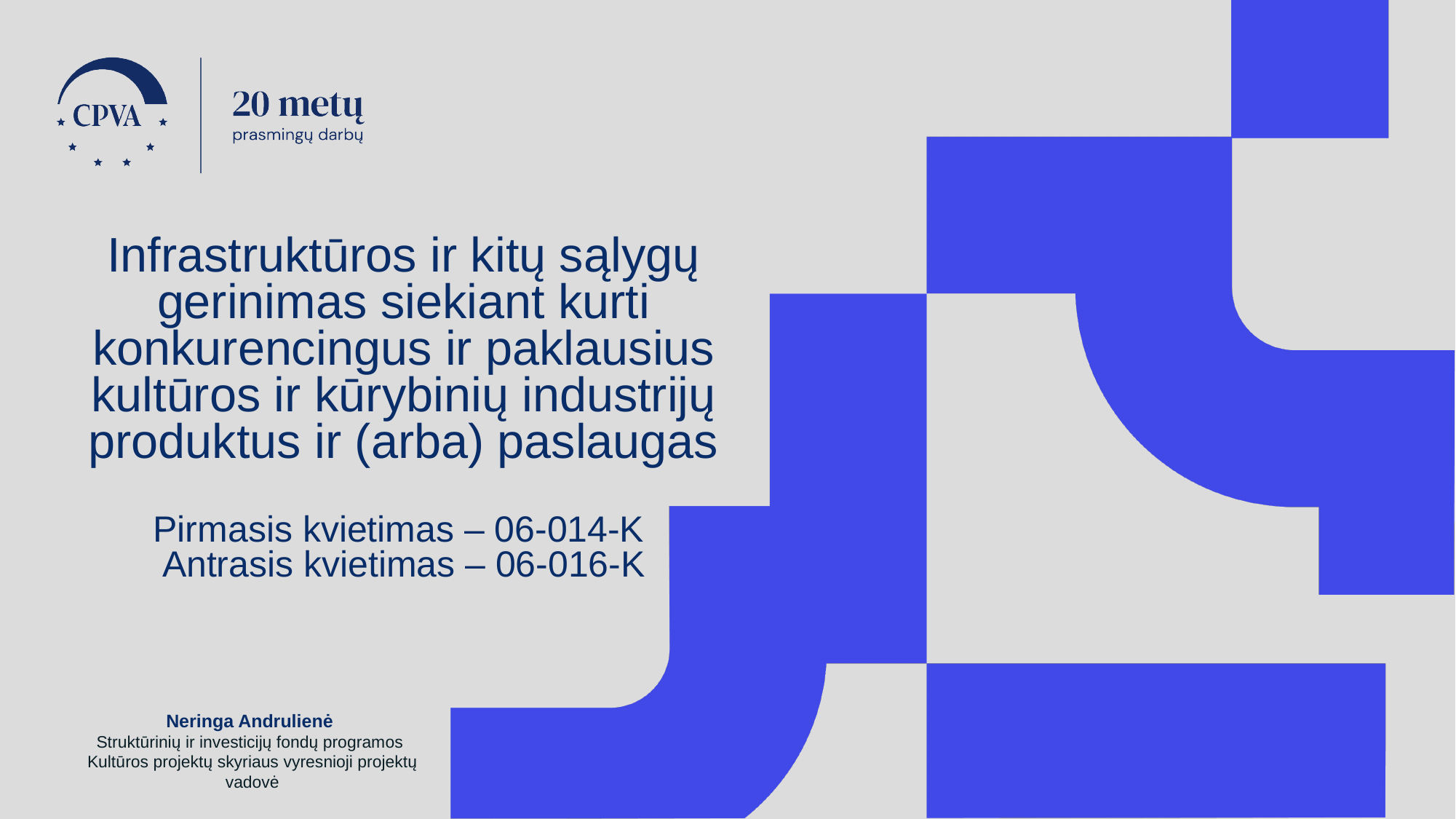

# Infrastruktūros ir kitų sąlygų gerinimas siekiant kurti konkurencingus ir paklausius kultūros ir kūrybinių industrijų produktus ir (arba) paslaugas Pirmasis kvietimas – 06-014-K Antrasis kvietimas – 06-016-K
Neringa Andrulienė
Struktūrinių ir investicijų fondų programos
Kultūros projektų skyriaus vyresnioji projektų vadovė